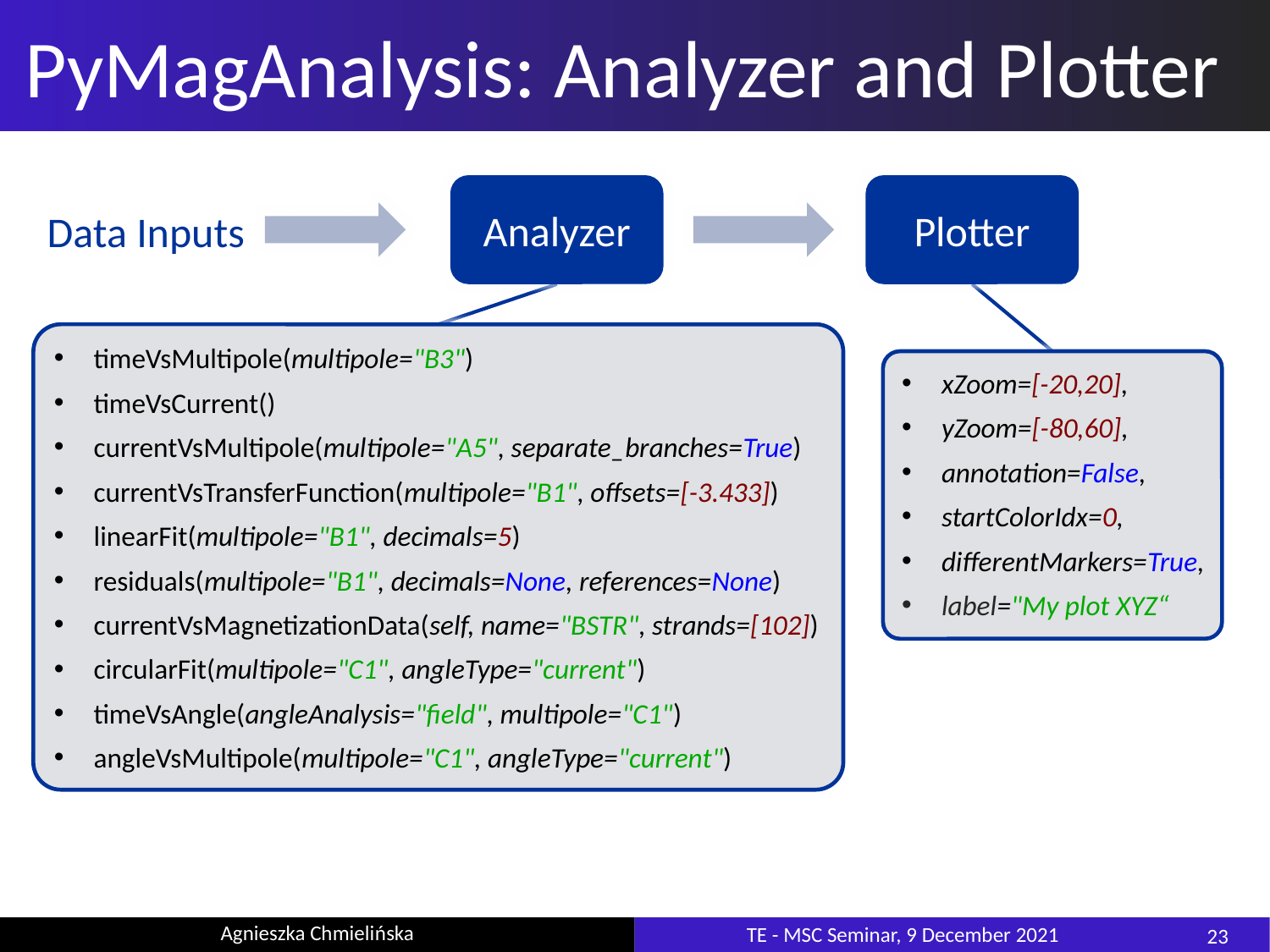

# PyMagAnalysis: Analyzer and Plotter

Data input
Analyzer
Plotter
Data Inputs

timeVsMultipole(multipole="B3")
timeVsCurrent()
currentVsMultipole(multipole="A5", separate_branches=True)
currentVsTransferFunction(multipole="B1", offsets=[-3.433])
linearFit(multipole="B1", decimals=5)
residuals(multipole="B1", decimals=None, references=None)
currentVsMagnetizationData(self, name="BSTR", strands=[102])
circularFit(multipole="C1", angleType="current")
timeVsAngle(angleAnalysis="field", multipole="C1")
angleVsMultipole(multipole="C1", angleType="current")

xZoom=[-20,20],
yZoom=[-80,60],
annotation=False,
startColorIdx=0,
differentMarkers=True,
label="My plot XYZ“
23